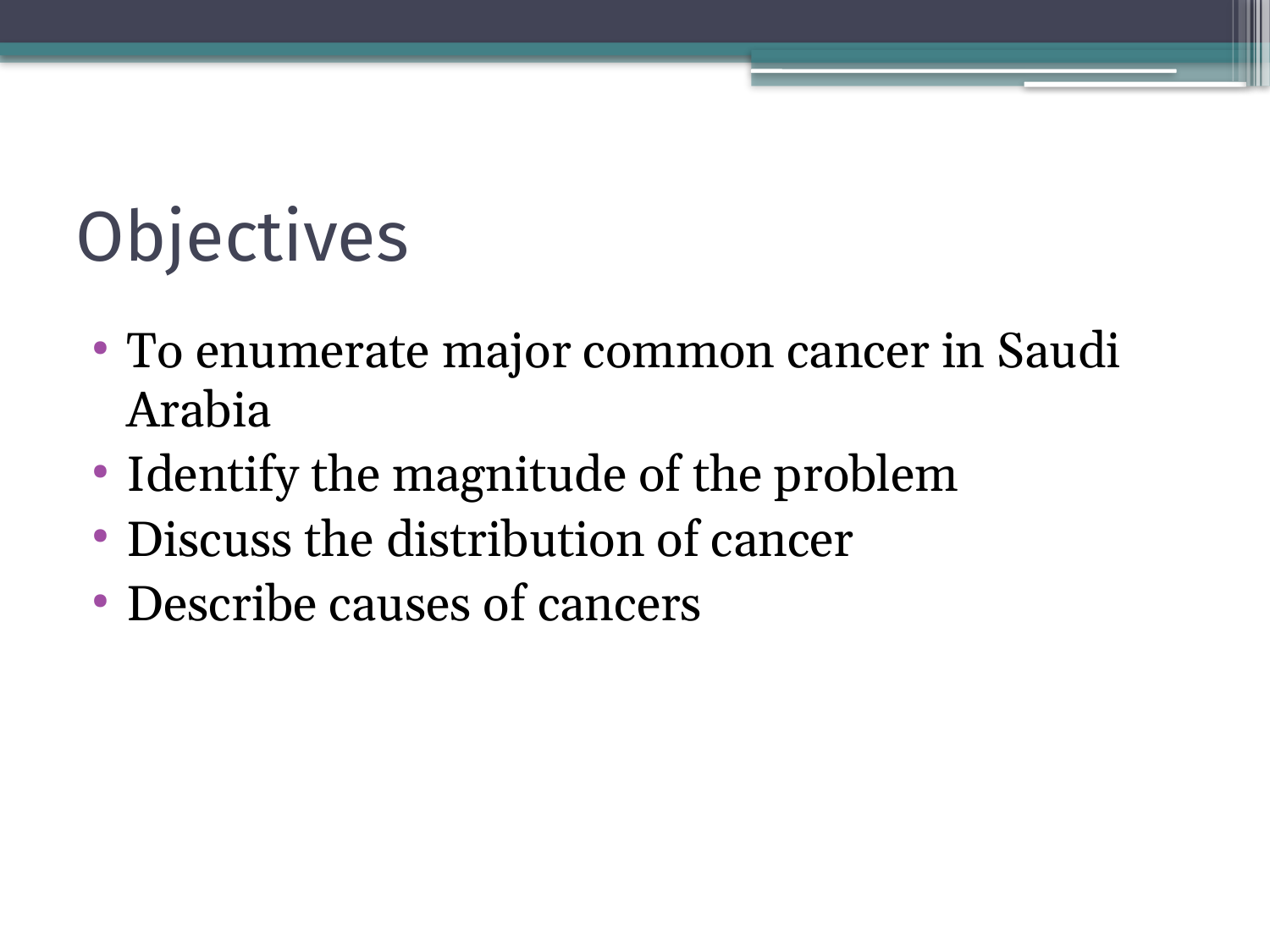

# Objectives
To enumerate major common cancer in Saudi Arabia
Identify the magnitude of the problem
Discuss the distribution of cancer
Describe causes of cancers